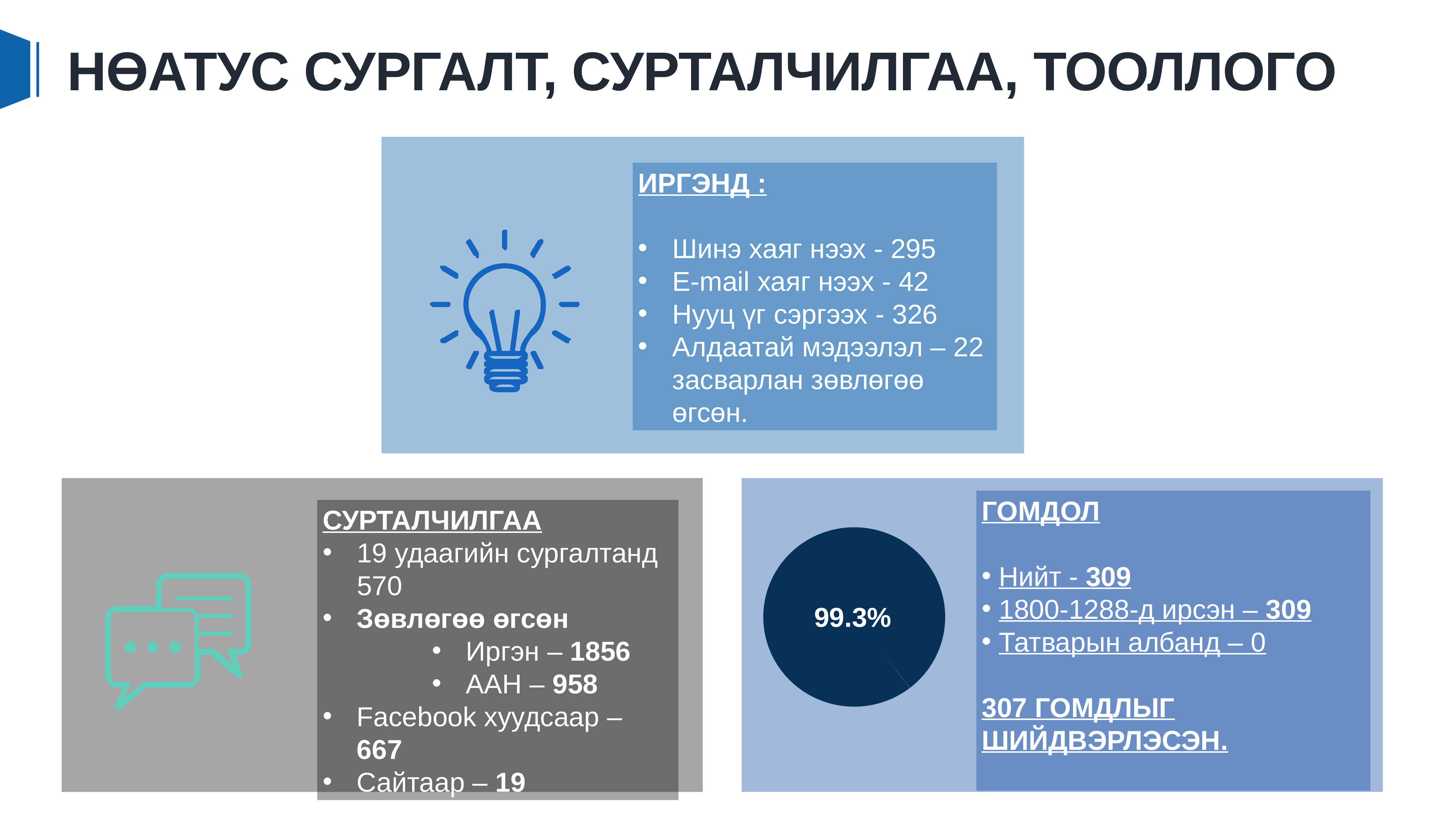

# НӨАТУС СУРГАЛТ, СУРТАЛЧИЛГАА, ТООЛЛОГО

ИРГЭНД :

Шинэ хаяг нээх - 295
E-mail хаяг нээх - 42
Нууц үг сэргээх - 326
Алдаатай мэдээлэл – 22 засварлан зөвлөгөө өгсөн.

СУРТАЛЧИЛГАА
19 удаагийн сургалтанд 570
Зөвлөгөө өгсөн
Иргэн – 1856
ААН – 958
Facebook хуудсаар – 667
Сайтаар – 19

ГОМДОЛ

Нийт - 309
1800-1288-д ирсэн – 309
Татварын албанд – 0

307 ГОМДЛЫГ ШИЙДВЭРЛЭСЭН.

99.3%